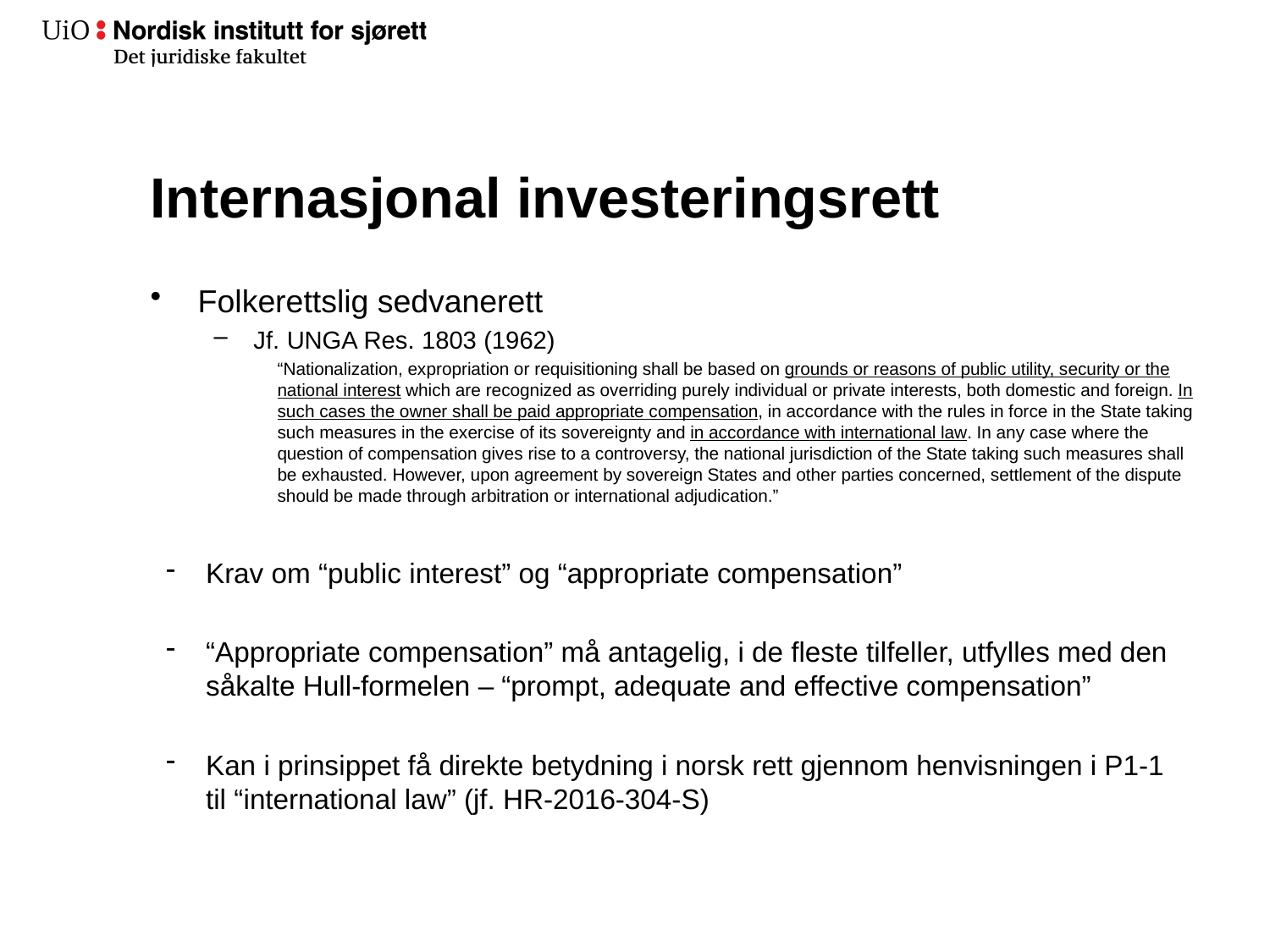

# Internasjonal investeringsrett
Folkerettslig sedvanerett
Jf. UNGA Res. 1803 (1962)
“Nationalization, expropriation or requisitioning shall be based on grounds or reasons of public utility, security or the national interest which are recognized as overriding purely individual or private interests, both domestic and foreign. In such cases the owner shall be paid appropriate compensation, in accordance with the rules in force in the State taking such measures in the exercise of its sovereignty and in accordance with international law. In any case where the question of compensation gives rise to a controversy, the national jurisdiction of the State taking such measures shall be exhausted. However, upon agreement by sovereign States and other parties concerned, settlement of the dispute should be made through arbitration or international adjudication.”

Krav om “public interest” og “appropriate compensation”

“Appropriate compensation” må antagelig, i de fleste tilfeller, utfylles med den såkalte Hull-formelen – “prompt, adequate and effective compensation”

Kan i prinsippet få direkte betydning i norsk rett gjennom henvisningen i P1-1 til “international law” (jf. HR-2016-304-S)